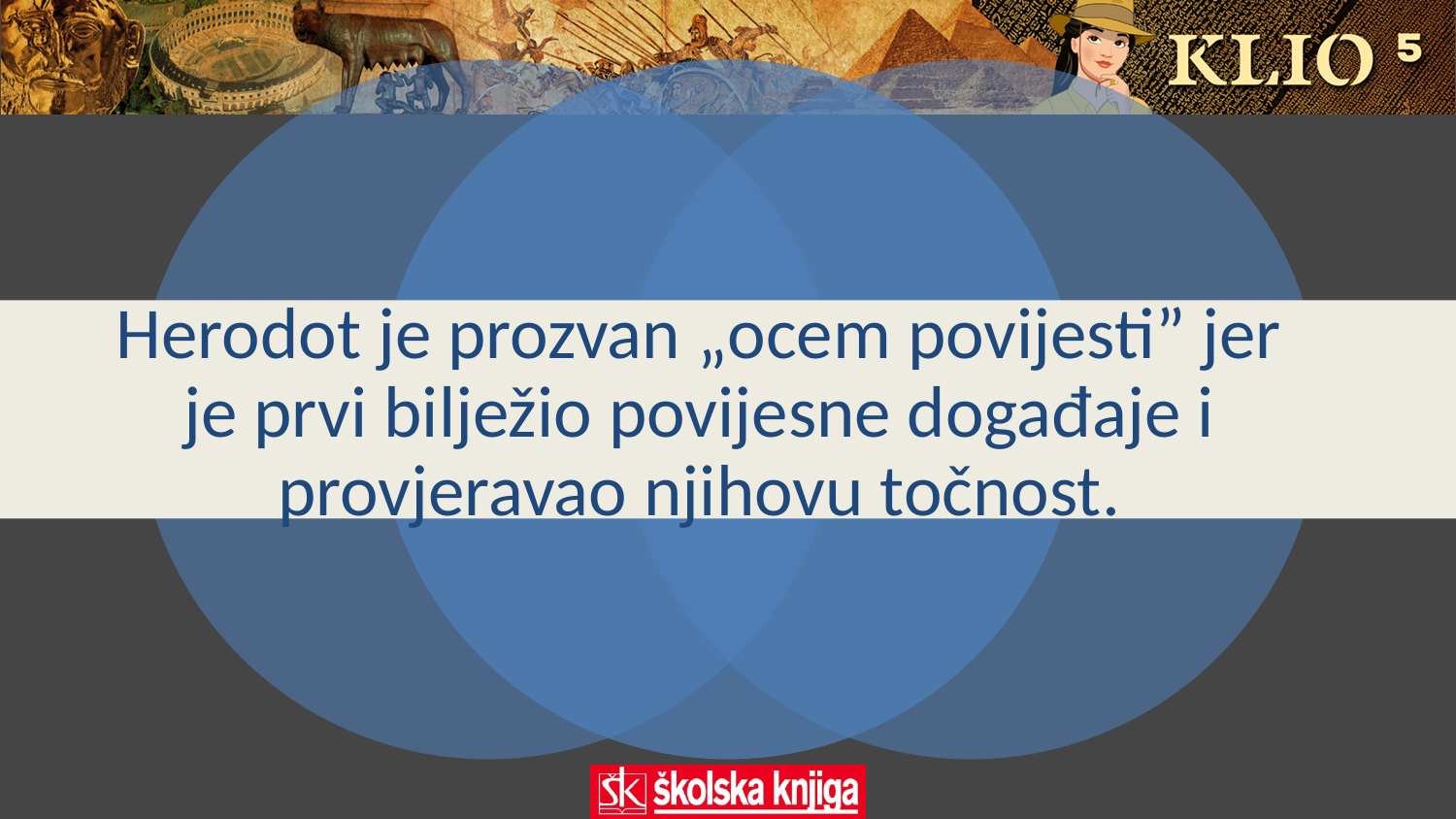

# Herodot je prozvan „ocem povijesti” jer je prvi bilježio povijesne događaje i provjeravao njihovu točnost.